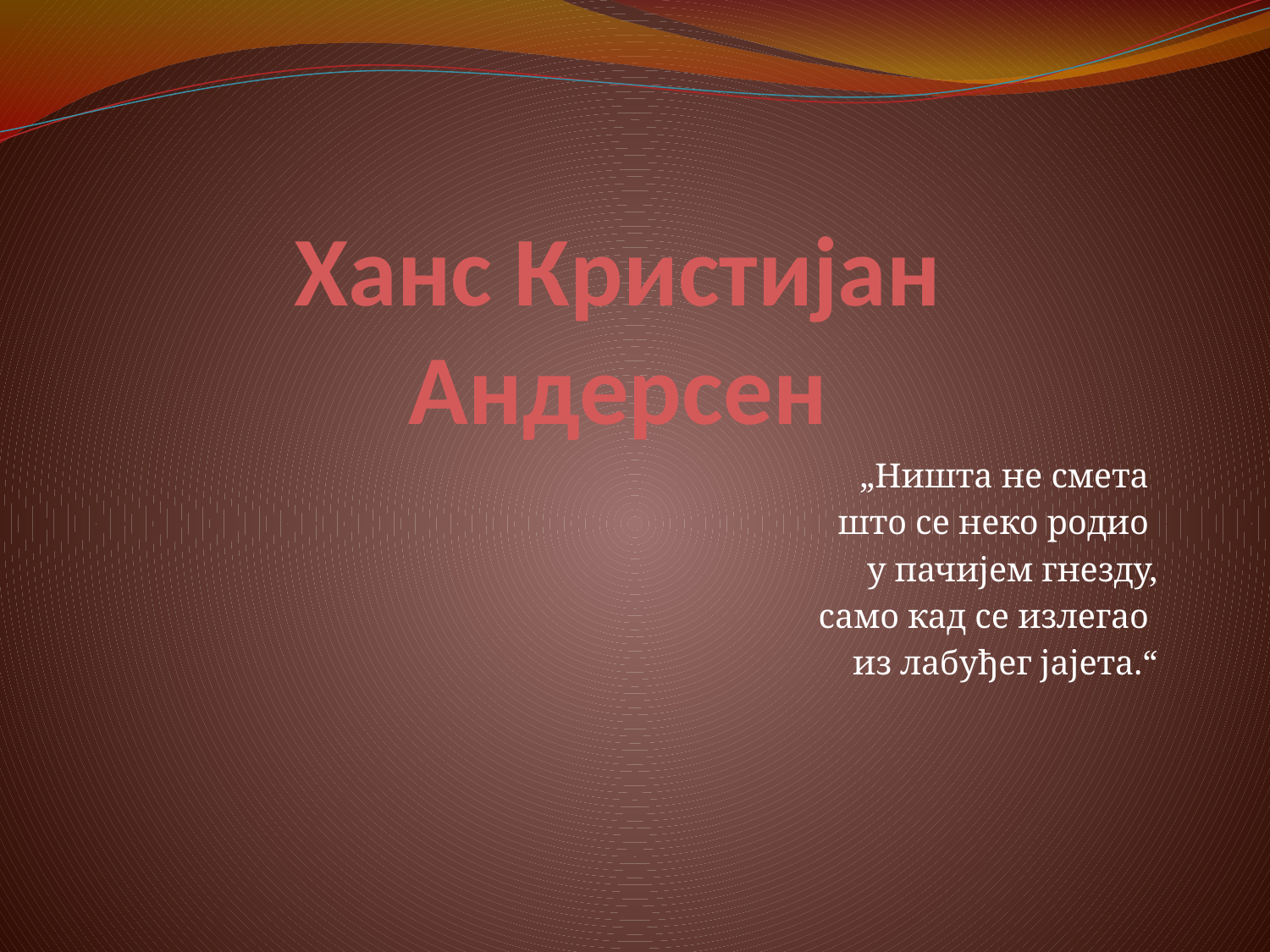

# Ханс Кристијан Андерсен
„Ништа не смета
што се неко родио
у пачијем гнезду,
само кад се излегао
из лабуђег јајета.“